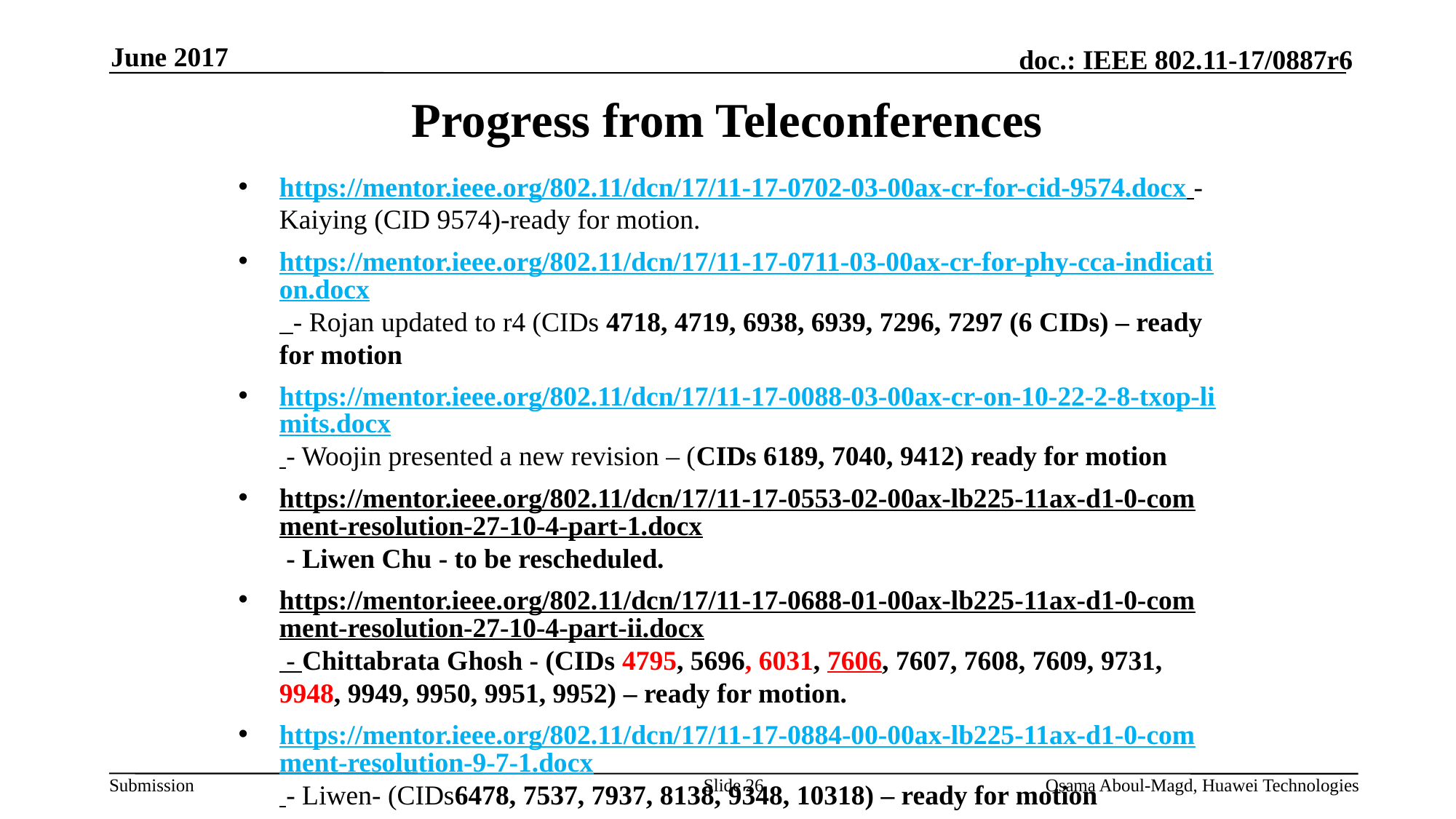

June 2017
# Progress from Teleconferences
https://mentor.ieee.org/802.11/dcn/17/11-17-0702-03-00ax-cr-for-cid-9574.docx - Kaiying (CID 9574)-ready for motion.
https://mentor.ieee.org/802.11/dcn/17/11-17-0711-03-00ax-cr-for-phy-cca-indication.docx  - Rojan updated to r4 (CIDs 4718, 4719, 6938, 6939, 7296, 7297 (6 CIDs) – ready for motion
https://mentor.ieee.org/802.11/dcn/17/11-17-0088-03-00ax-cr-on-10-22-2-8-txop-limits.docx - Woojin presented a new revision – (CIDs 6189, 7040, 9412) ready for motion
https://mentor.ieee.org/802.11/dcn/17/11-17-0553-02-00ax-lb225-11ax-d1-0-comment-resolution-27-10-4-part-1.docx - Liwen Chu - to be rescheduled.
https://mentor.ieee.org/802.11/dcn/17/11-17-0688-01-00ax-lb225-11ax-d1-0-comment-resolution-27-10-4-part-ii.docx - Chittabrata Ghosh - (CIDs 4795, 5696, 6031, 7606, 7607, 7608, 7609, 9731, 9948, 9949, 9950, 9951, 9952) – ready for motion.
https://mentor.ieee.org/802.11/dcn/17/11-17-0884-00-00ax-lb225-11ax-d1-0-comment-resolution-9-7-1.docx - Liwen- (CIDs6478, 7537, 7937, 8138, 9348, 10318) – ready for motion

Slide 26
Osama Aboul-Magd, Huawei Technologies